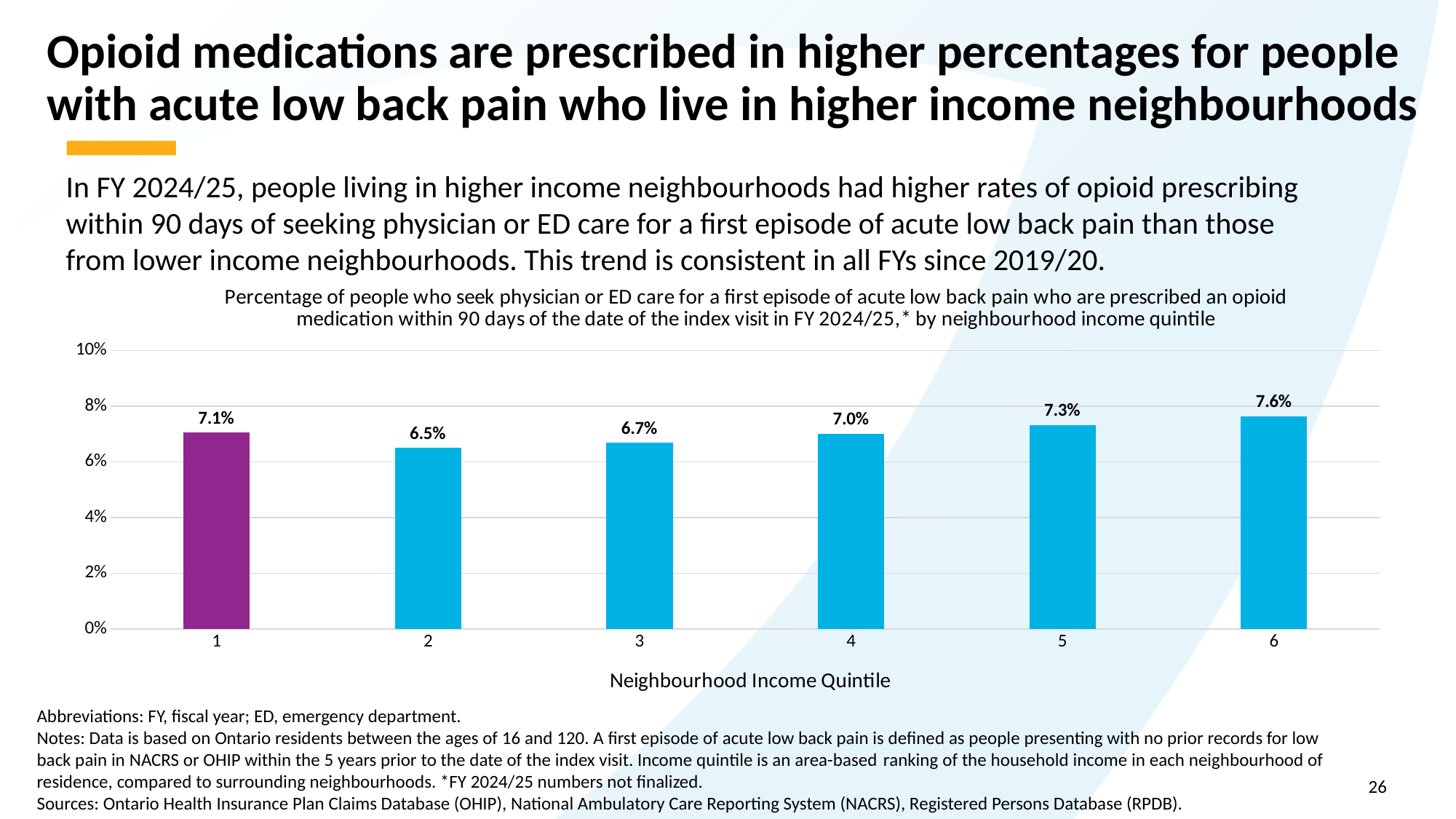

# Opioid medications are prescribed in higher percentages for people with acute low back pain who live in higher income neighbourhoods
In FY 2024/25, people living in higher income neighbourhoods had higher rates of opioid prescribing
within 90 days of seeking physician or ED care for a first episode of acute low back pain than those
from lower income neighbourhoods. This trend is consistent in all FYs since 2019/20.

### Chart: Percentage of people who seek physician or ED care for a first episode of acute low back pain who are prescribed an opioid medication within 90 days of the date of the index visit in FY 2024/25,* by neighbourhood income quintile

| Category |  |
|---|---|
Abbreviations: FY, fiscal year; ED, emergency department.
Notes: Data is based on Ontario residents between the ages of 16 and 120. A first episode of acute low back pain is defined as people presenting with no prior records for low back pain in NACRS or OHIP within the 5 years prior to the date of the index visit. Income quintile is an area-based ranking of the household income in each neighbourhood of residence, compared to surrounding neighbourhoods. *FY 2024/25 numbers not finalized.
Sources: Ontario Health Insurance Plan Claims Database (OHIP), National Ambulatory Care Reporting System (NACRS), Registered Persons Database (RPDB).